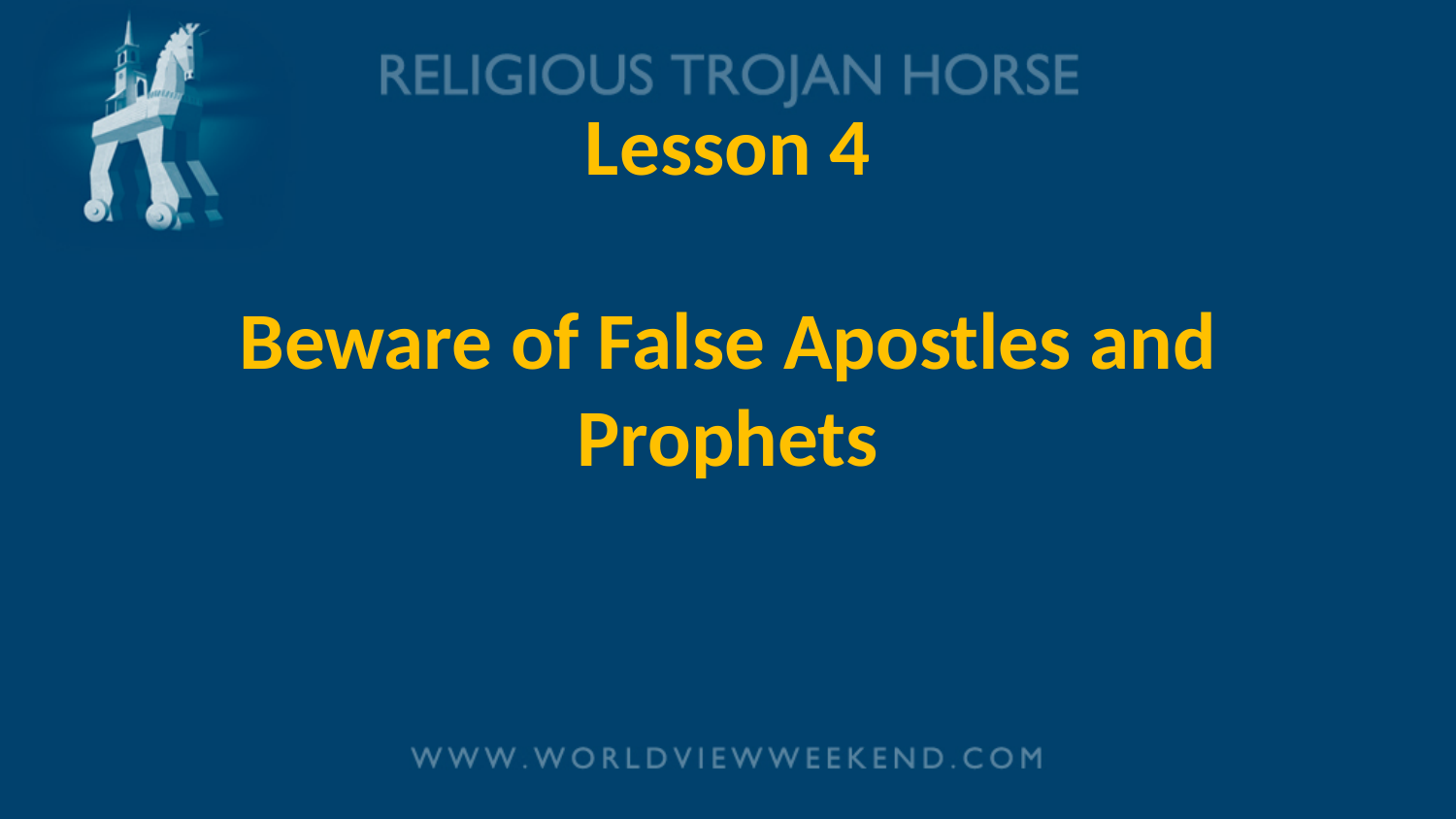

# Lesson 4 Beware of False Apostles and Prophets